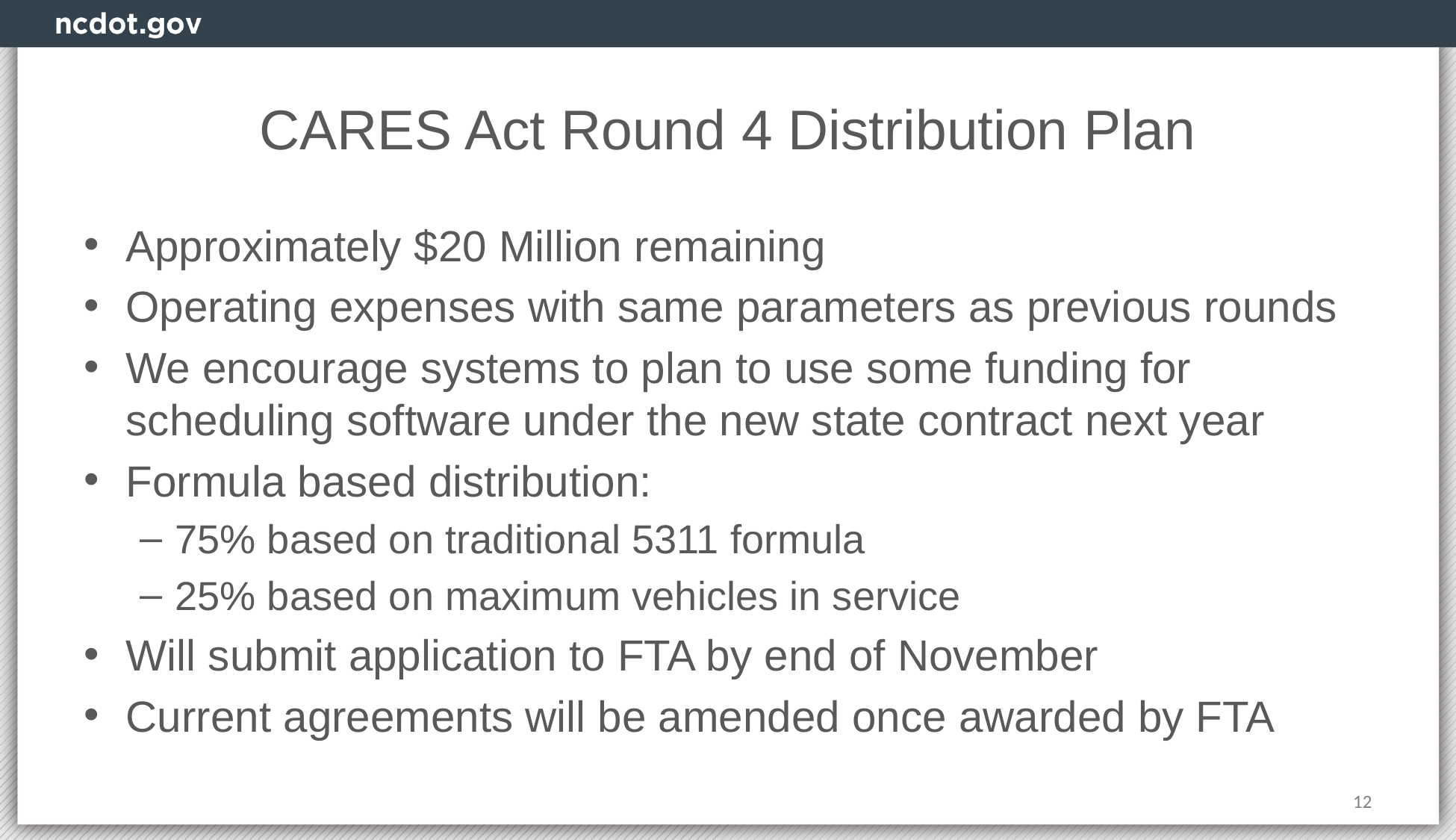

# CARES Act Round 4 Distribution Plan
Approximately $20 Million remaining
Operating expenses with same parameters as previous rounds
We encourage systems to plan to use some funding for scheduling software under the new state contract next year
Formula based distribution:
75% based on traditional 5311 formula
25% based on maximum vehicles in service
Will submit application to FTA by end of November
Current agreements will be amended once awarded by FTA

12